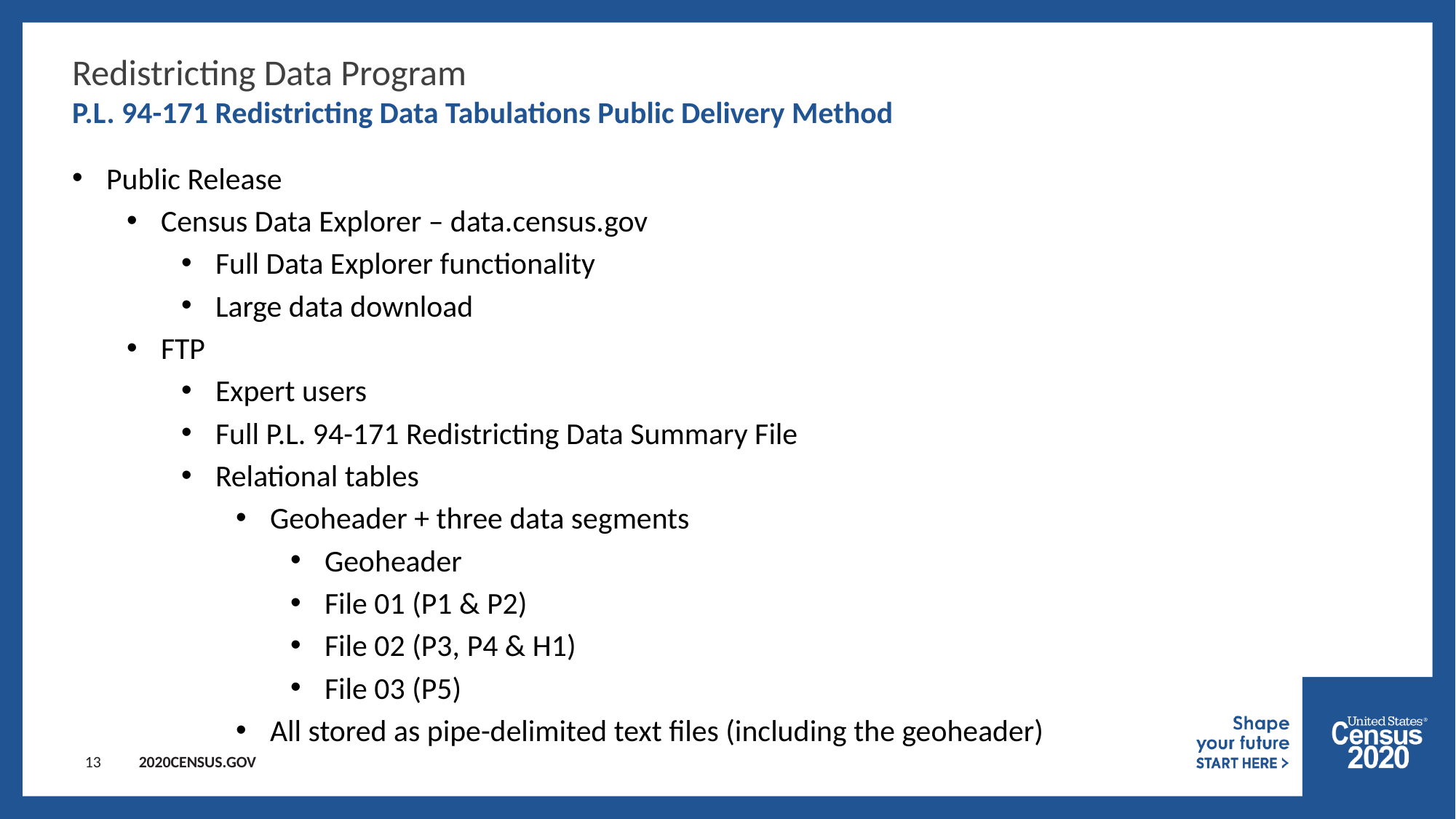

Redistricting Data Program
P.L. 94-171 Redistricting Data Tabulations Public Delivery Method
Public Release
Census Data Explorer – data.census.gov
Full Data Explorer functionality
Large data download
FTP
Expert users
Full P.L. 94-171 Redistricting Data Summary File
Relational tables
Geoheader + three data segments
Geoheader
File 01 (P1 & P2)
File 02 (P3, P4 & H1)
File 03 (P5)
All stored as pipe-delimited text files (including the geoheader)

13